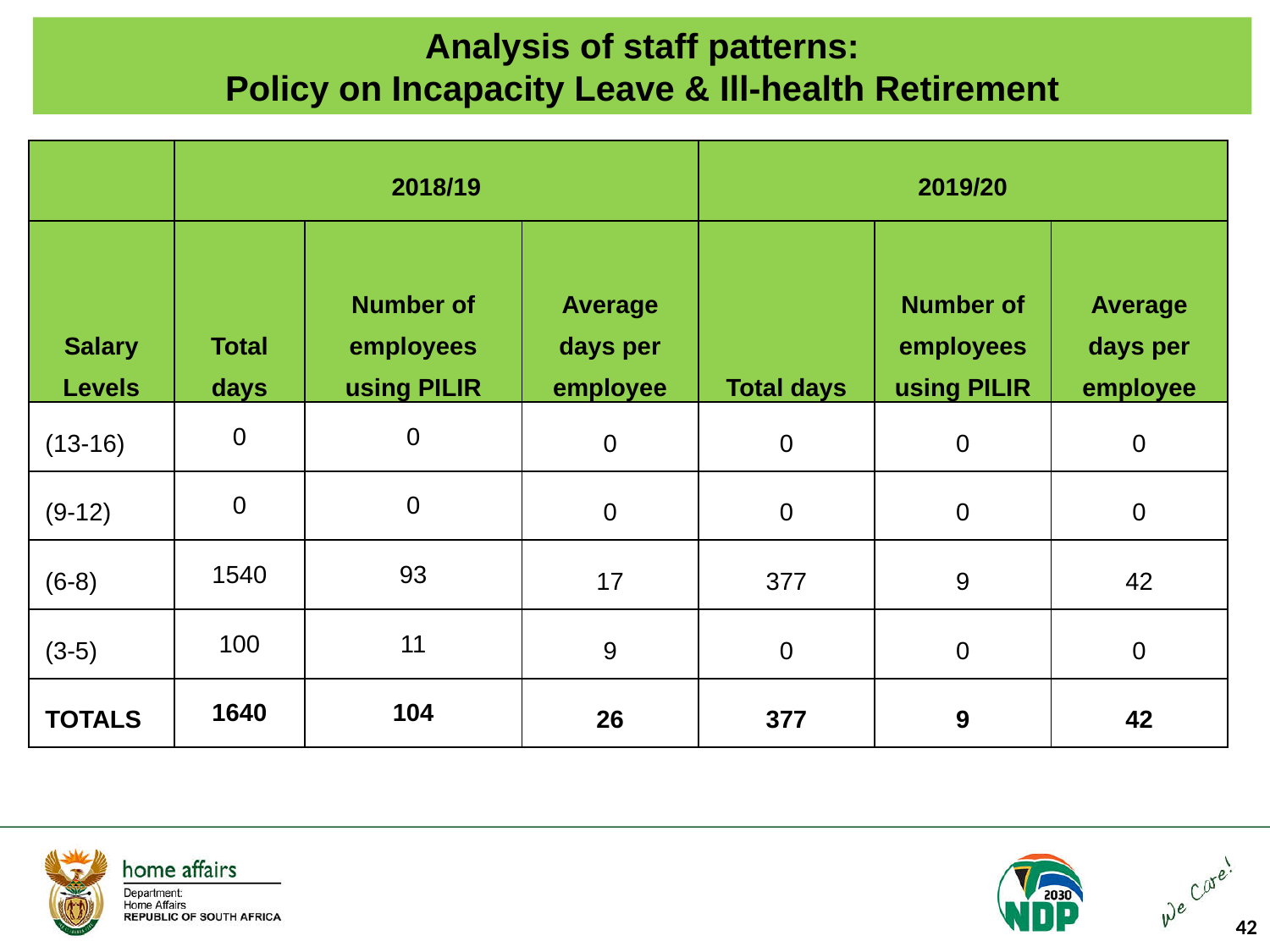

Analysis of staff patterns:
Policy on Incapacity Leave & Ill-health Retirement
|  | 2018/19 |  |  | 2019/20 |  |  |
| --- | --- | --- | --- | --- | --- | --- |
| Salary Levels | Total days | Number of employees using PILIR | Average days per employee | Total days | Number of employees using PILIR | Average days per employee |
| (13-16) | 0 | 0 | 0 | 0 | 0 | 0 |
| (9-12) | 0 | 0 | 0 | 0 | 0 | 0 |
| (6-8) | 1540 | 93 | 17 | 377 | 9 | 42 |
| (3-5) | 100 | 11 | 9 | 0 | 0 | 0 |
| TOTALS | 1640 | 104 | 26 | 377 | 9 | 42 |
42